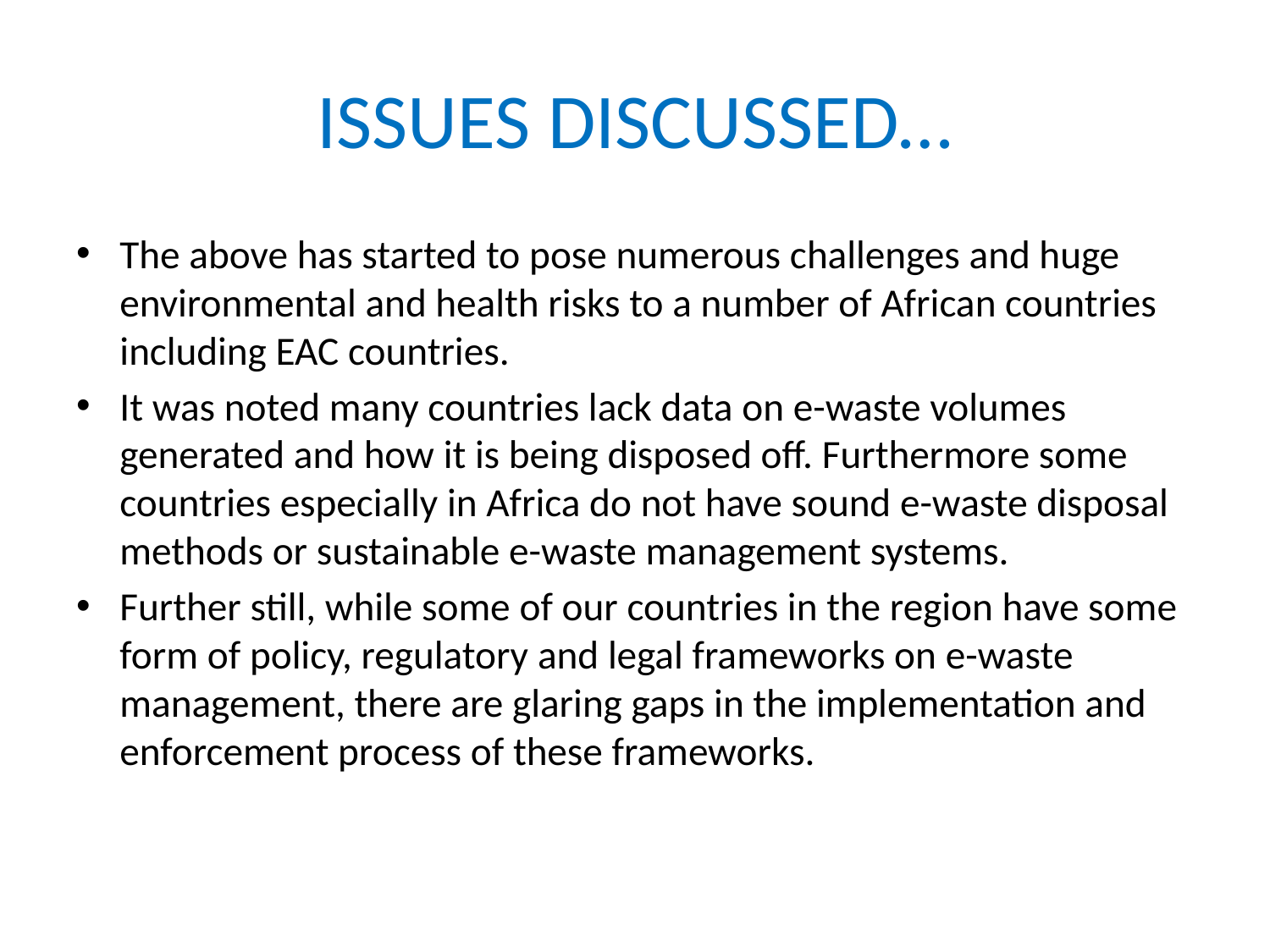

# ISSUES DISCUSSED…
The above has started to pose numerous challenges and huge environmental and health risks to a number of African countries including EAC countries.
It was noted many countries lack data on e-waste volumes generated and how it is being disposed off. Furthermore some countries especially in Africa do not have sound e-waste disposal methods or sustainable e-waste management systems.
Further still, while some of our countries in the region have some form of policy, regulatory and legal frameworks on e-waste management, there are glaring gaps in the implementation and enforcement process of these frameworks.